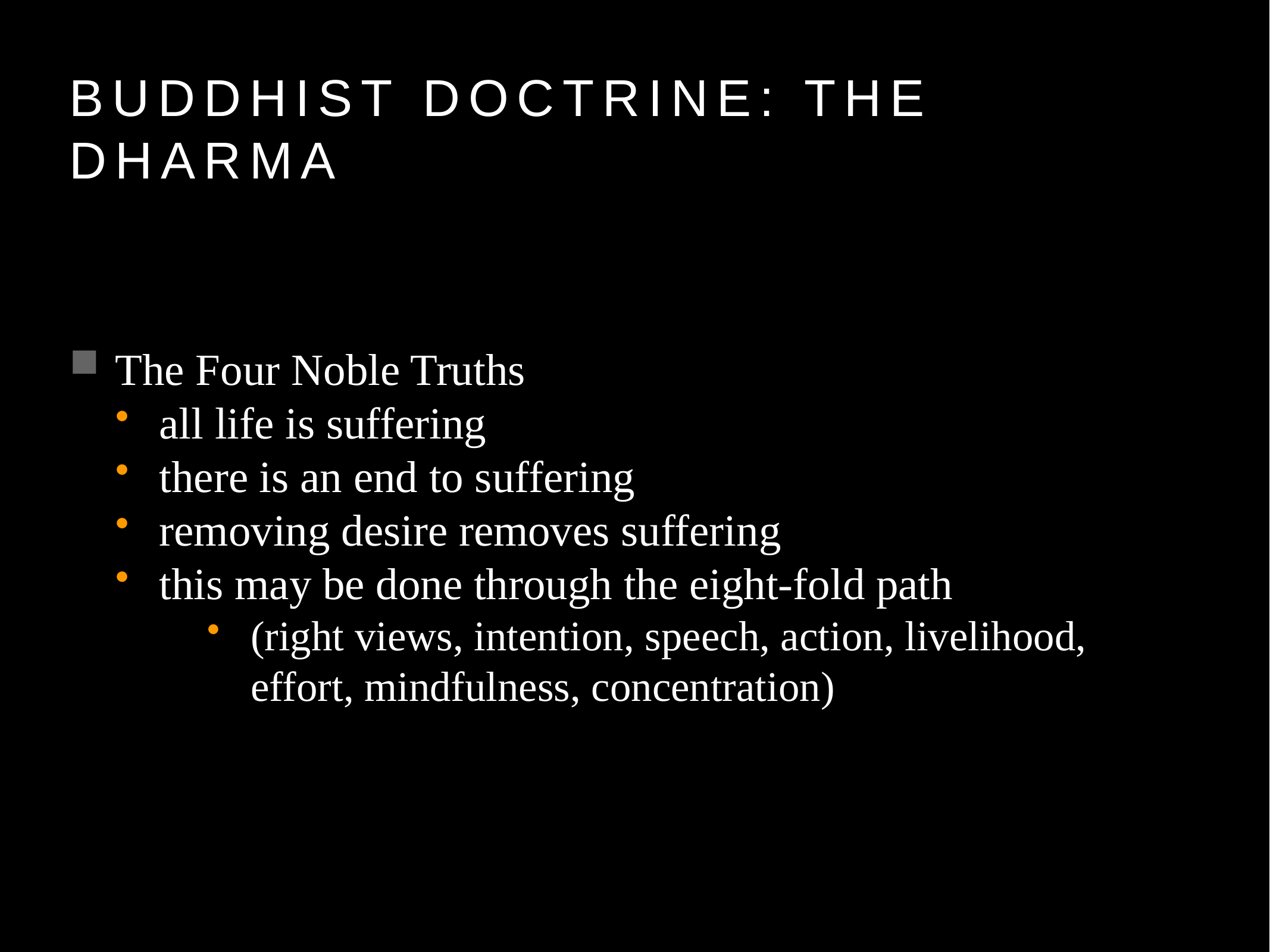

# Buddhist Doctrine: The Dharma
The Four Noble Truths
all life is suffering
there is an end to suffering
removing desire removes suffering
this may be done through the eight-fold path
(right views, intention, speech, action, livelihood, effort, mindfulness, concentration)